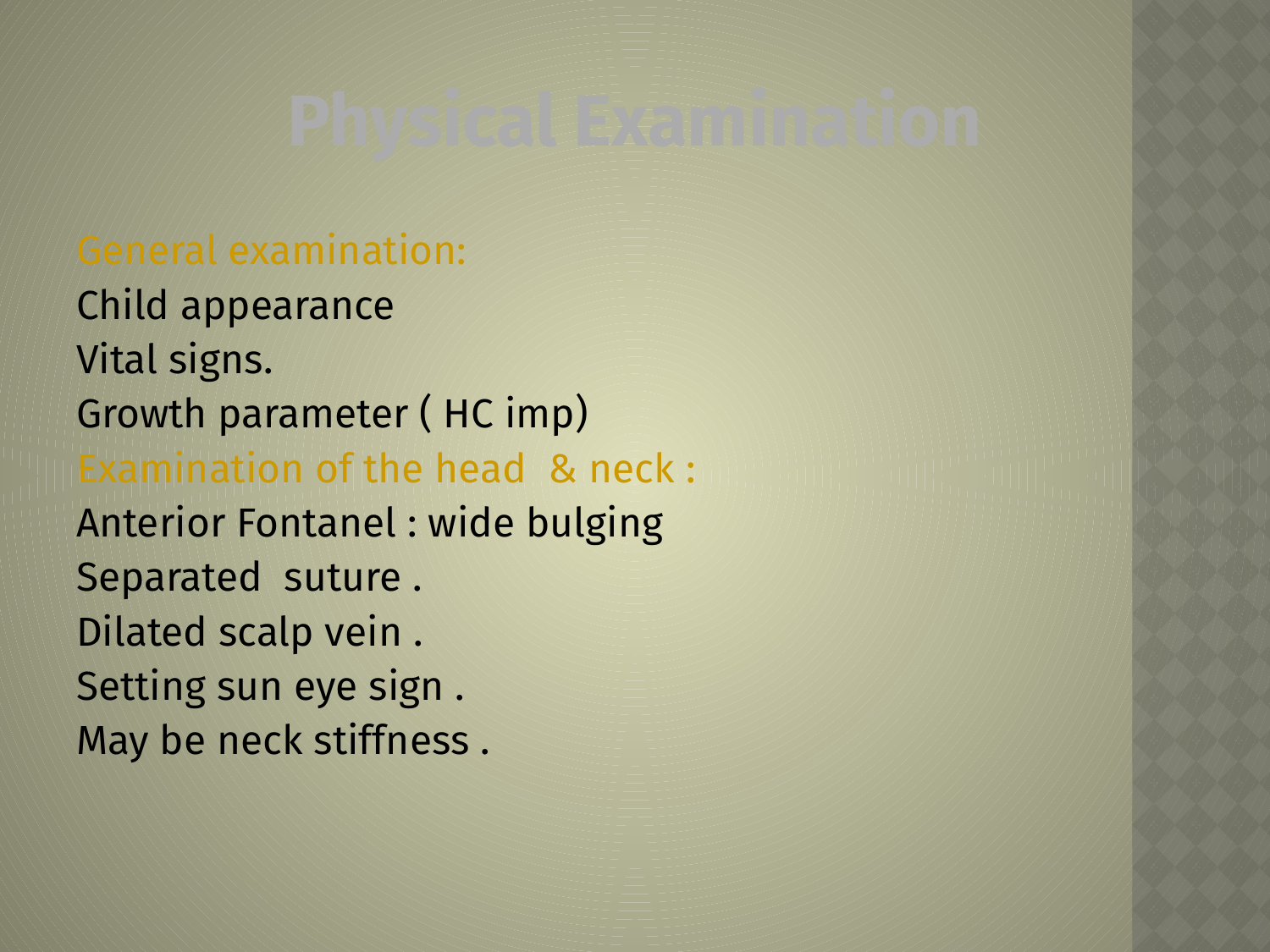

General examination:
Child appearance
Vital signs.
Growth parameter ( HC imp)
Examination of the head  & neck :
Anterior Fontanel : wide bulging
Separated  suture .
Dilated scalp vein .
Setting sun eye sign .
May be neck stiffness .

Physical Examination